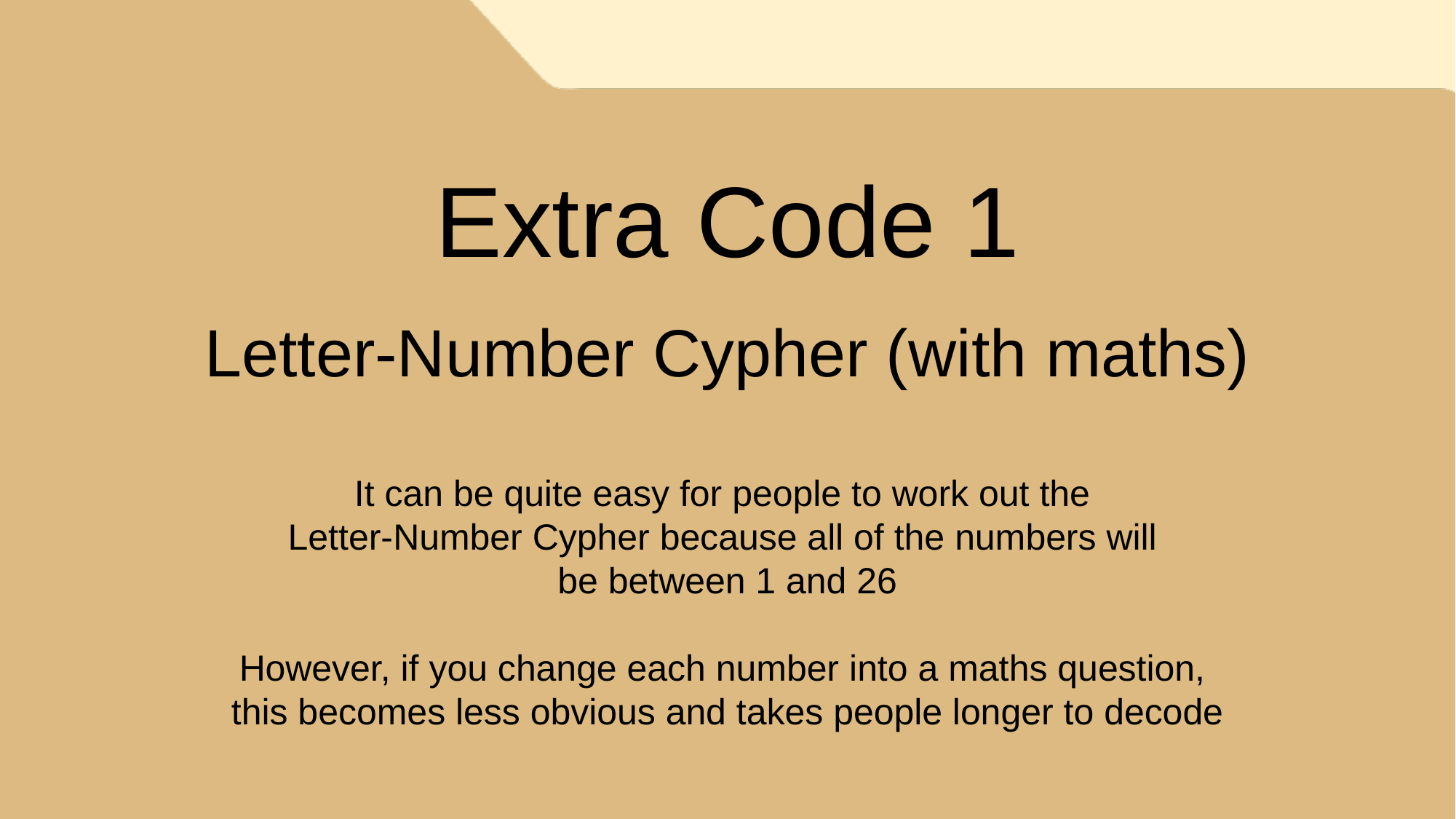

Extra Code 1

Letter-Number Cypher (with maths)
It can be quite easy for people to work out the
Letter-Number Cypher because all of the numbers will
be between 1 and 26

However, if you change each number into a maths question,
this becomes less obvious and takes people longer to decode